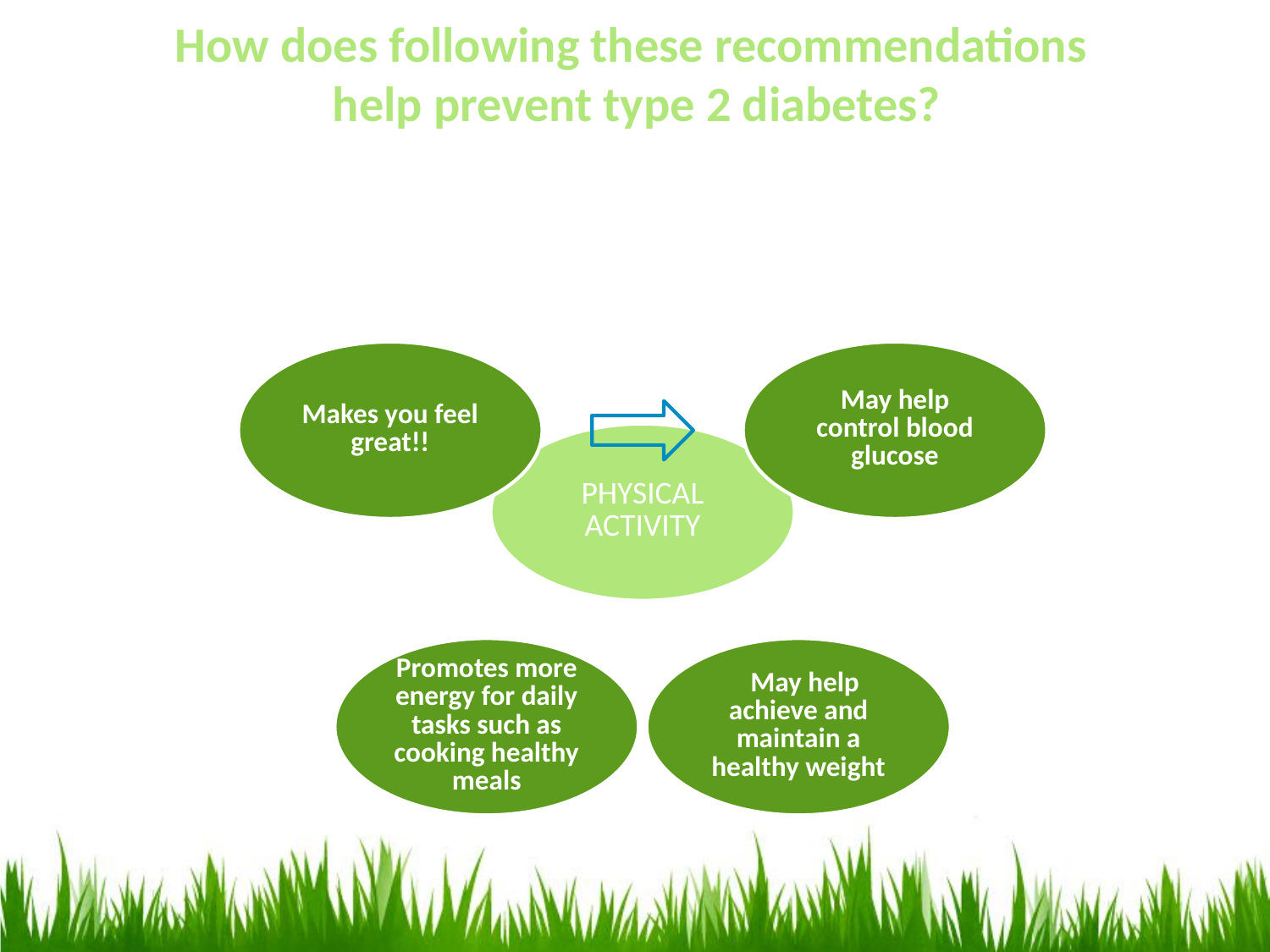

How does following these recommendations
help prevent type 2 diabetes?
PHYSICAL ACTIVITY
May help control blood glucose
  May help achieve and maintain a healthy weight
Promotes more energy for daily tasks such as cooking healthy meals
Makes you feel great!!